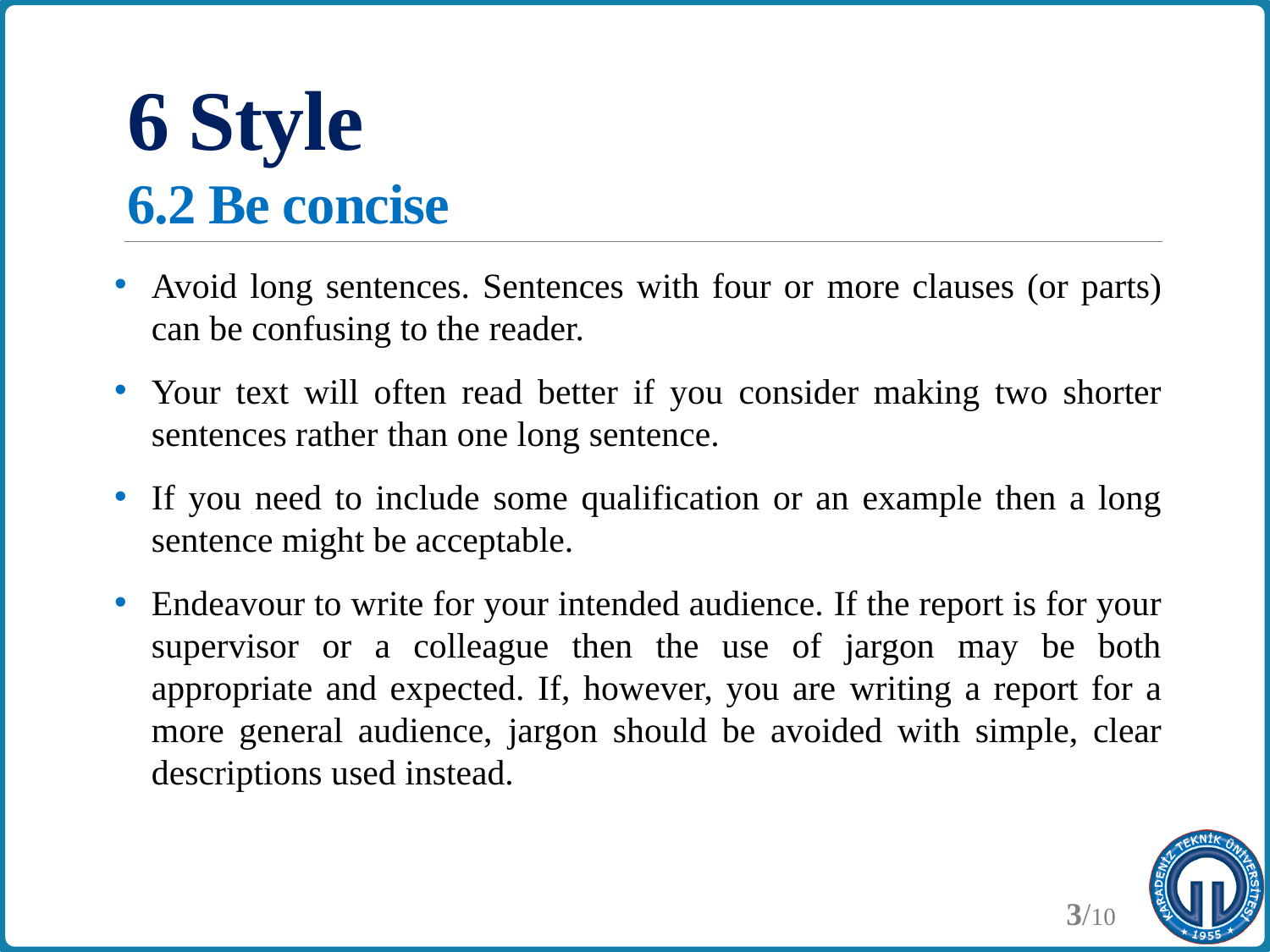

# 6 Style 6.2 Be concise
Avoid long sentences. Sentences with four or more clauses (or parts) can be confusing to the reader.
Your text will often read better if you consider making two shorter sentences rather than one long sentence.
If you need to include some qualification or an example then a long sentence might be acceptable.
Endeavour to write for your intended audience. If the report is for your supervisor or a colleague then the use of jargon may be both appropriate and expected. If, however, you are writing a report for a more general audience, jargon should be avoided with simple, clear descriptions used instead.
3/10